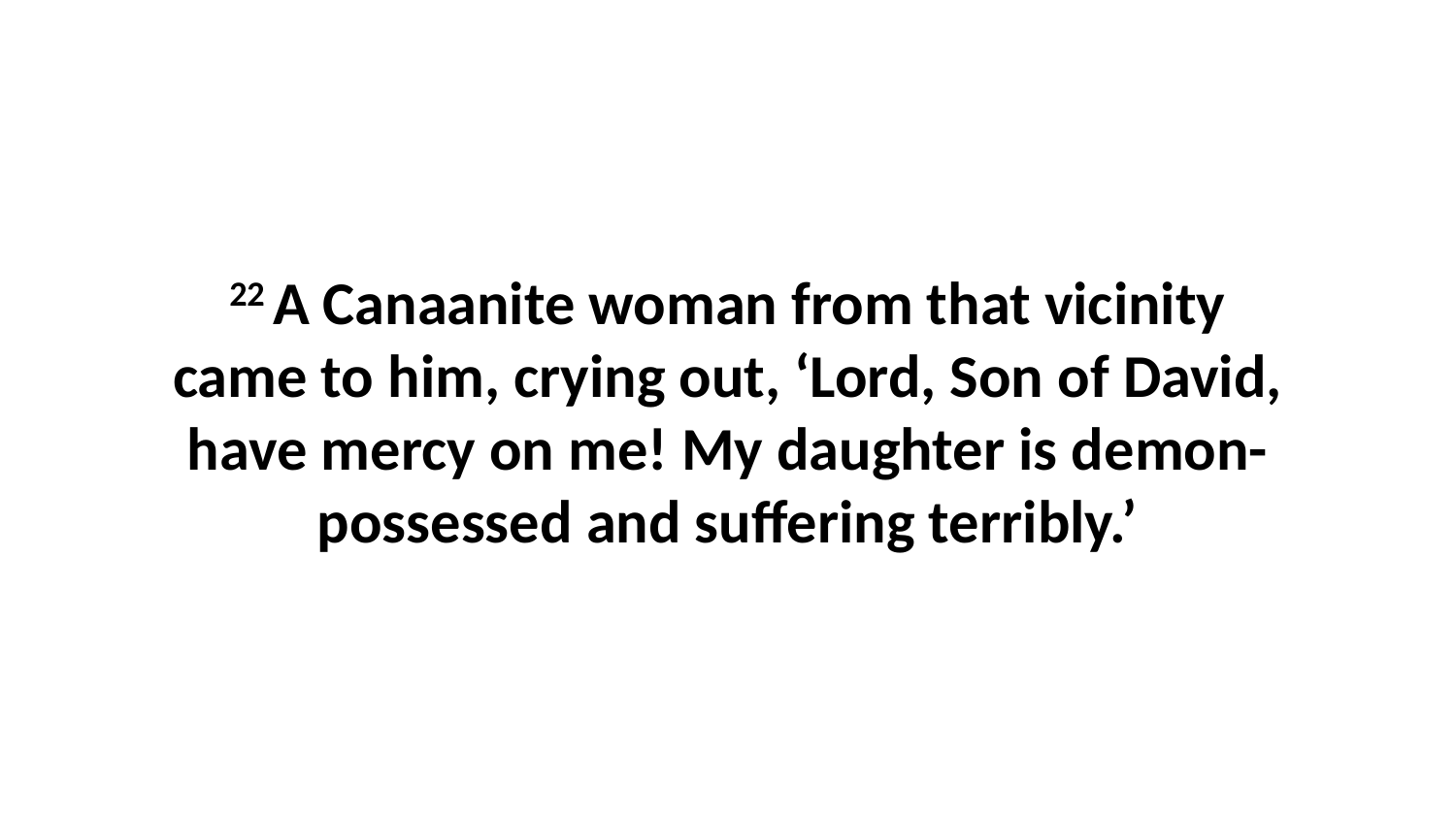

22 A Canaanite woman from that vicinity came to him, crying out, ‘Lord, Son of David, have mercy on me! My daughter is demon-possessed and suffering terribly.’